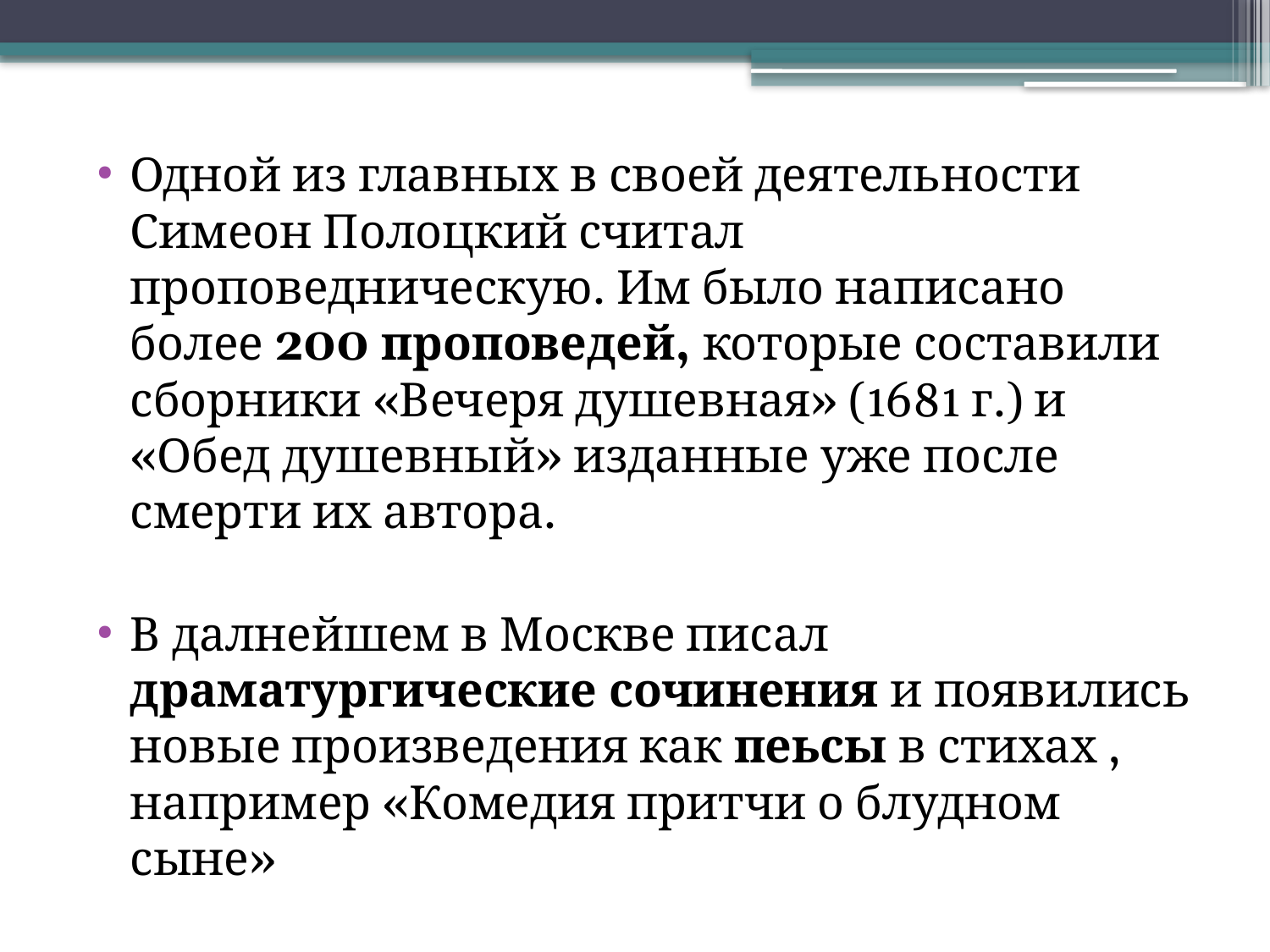

Одной из главных в своей деятельности Симеон Полоцкий считал проповедническую. Им было написано более 200 проповедей, которые составили сборники «Вечеря душевная» (1681 г.) и «Обед душевный» изданные уже после смерти их автора.

В далнейшем в Москве писал драматургические сочинения и появились новые произведения как пеьсы в стихах , например «Комедия притчи о блудном сыне»